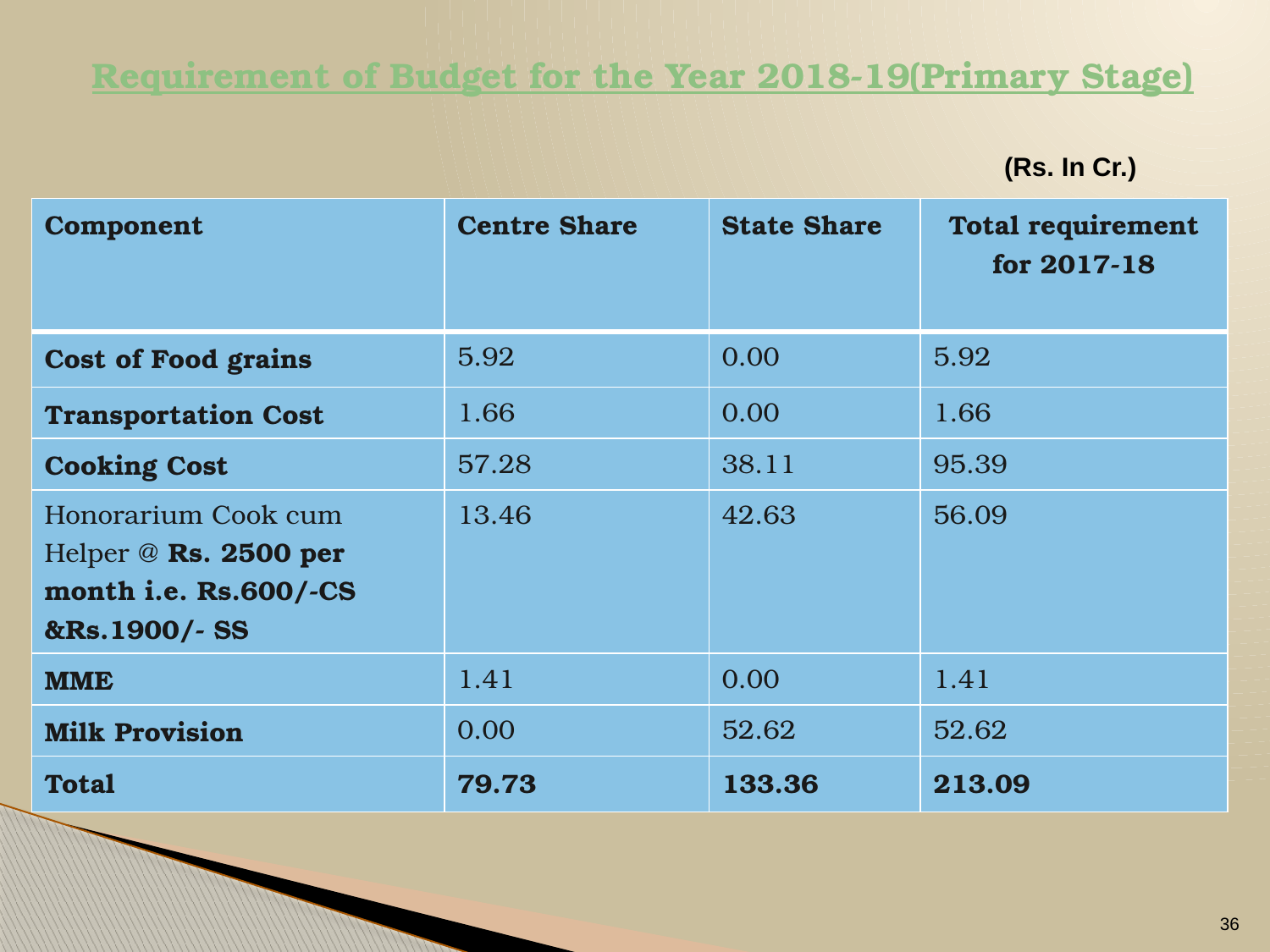

# Requirement of Budget for the Year 2018-19(Primary Stage)
               (Rs. In Cr.)
| Component | Centre Share | State Share | Total requirement for 2017-18 |
| --- | --- | --- | --- |
| Cost of Food grains | 5.92 | 0.00 | 5.92 |
| Transportation Cost | 1.66 | 0.00 | 1.66 |
| Cooking Cost | 57.28 | 38.11 | 95.39 |
| Honorarium Cook cum Helper @ Rs. 2500 per month i.e. Rs.600/-CS &Rs.1900/- SS | 13.46 | 42.63 | 56.09 |
| MME | 1.41 | 0.00 | 1.41 |
| Milk Provision | 0.00 | 52.62 | 52.62 |
| Total | 79.73 | 133.36 | 213.09 |
36